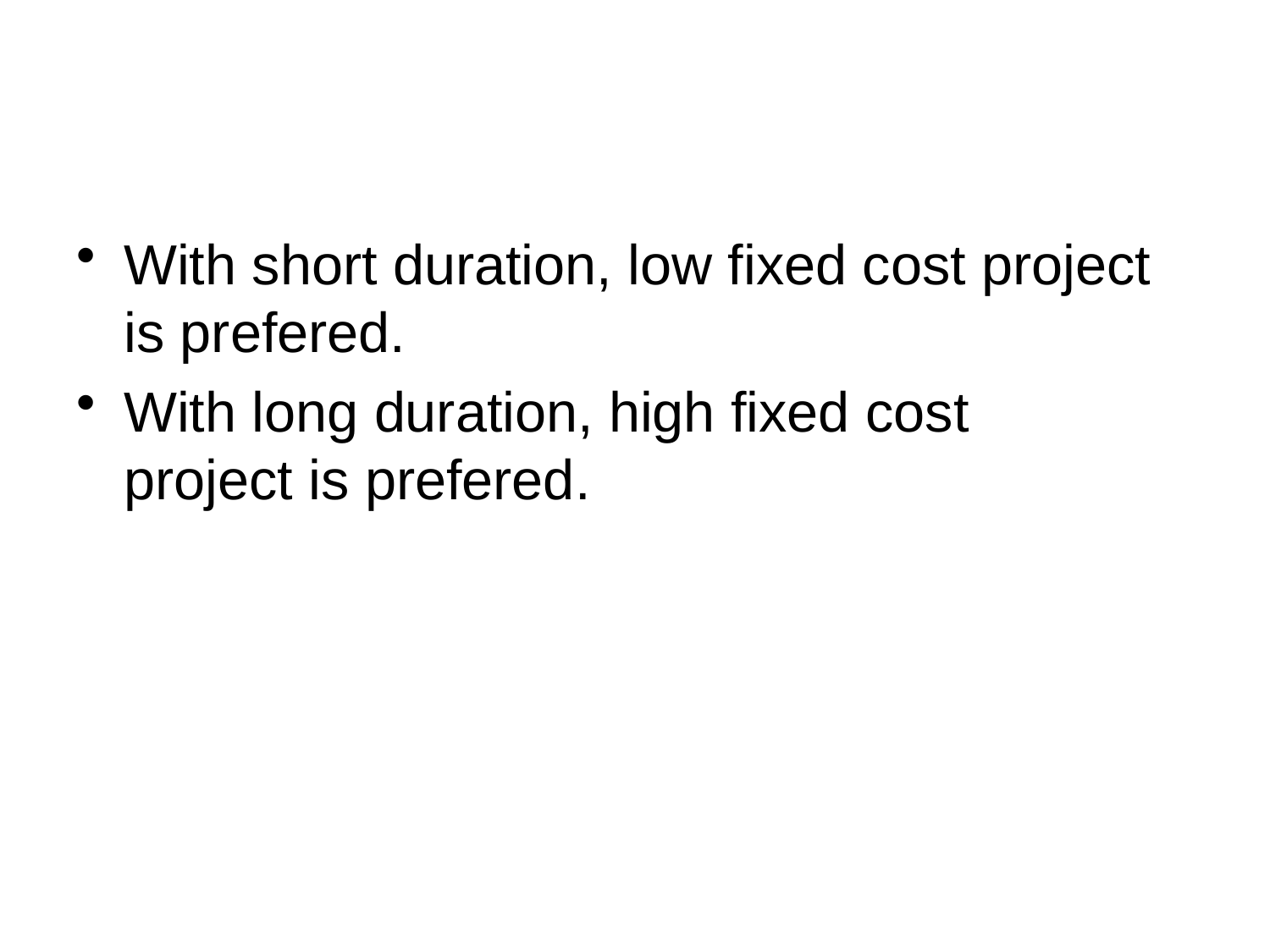

#
With short duration, low fixed cost project is prefered.
With long duration, high fixed cost project is prefered.